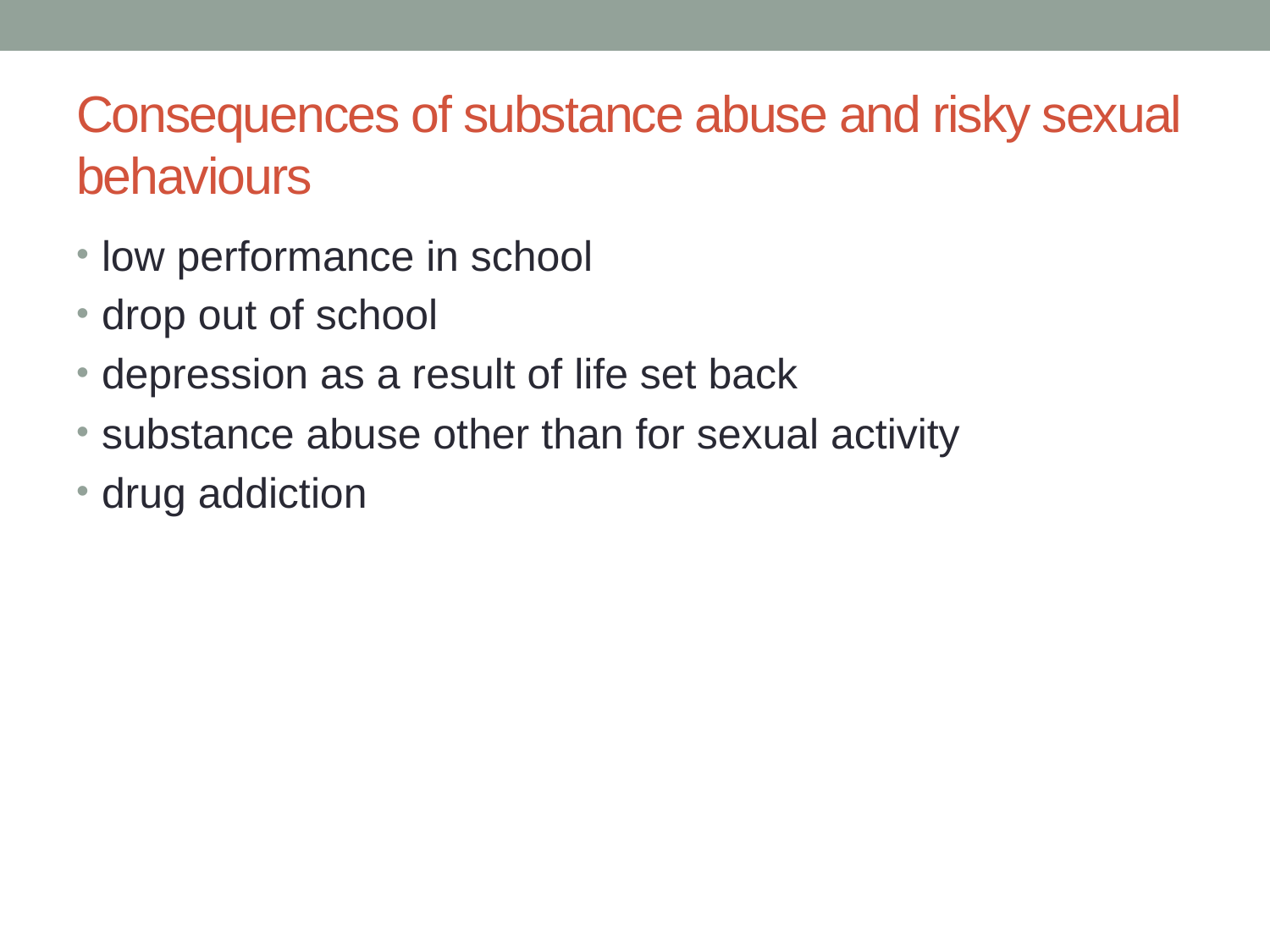

# Consequences of substance abuse and risky sexual behaviours
low performance in school
drop out of school
depression as a result of life set back
substance abuse other than for sexual activity
drug addiction